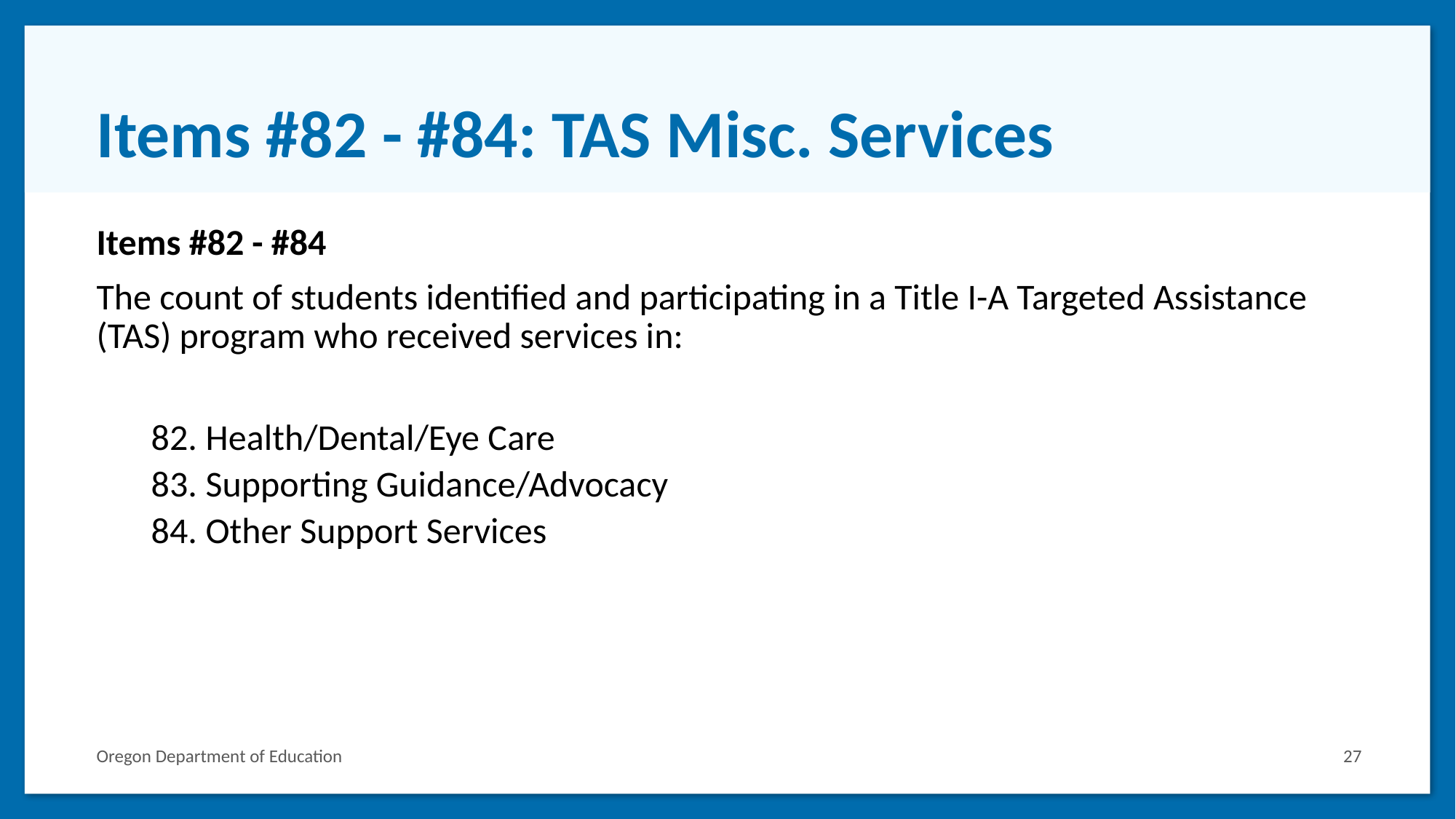

# Items #82 - #84: TAS Misc. Services
Items #82 - #84
The count of students identified and participating in a Title I-A Targeted Assistance (TAS) program who received services in:

Health/Dental/Eye Care
Supporting Guidance/Advocacy
Other Support Services
Oregon Department of Education
27